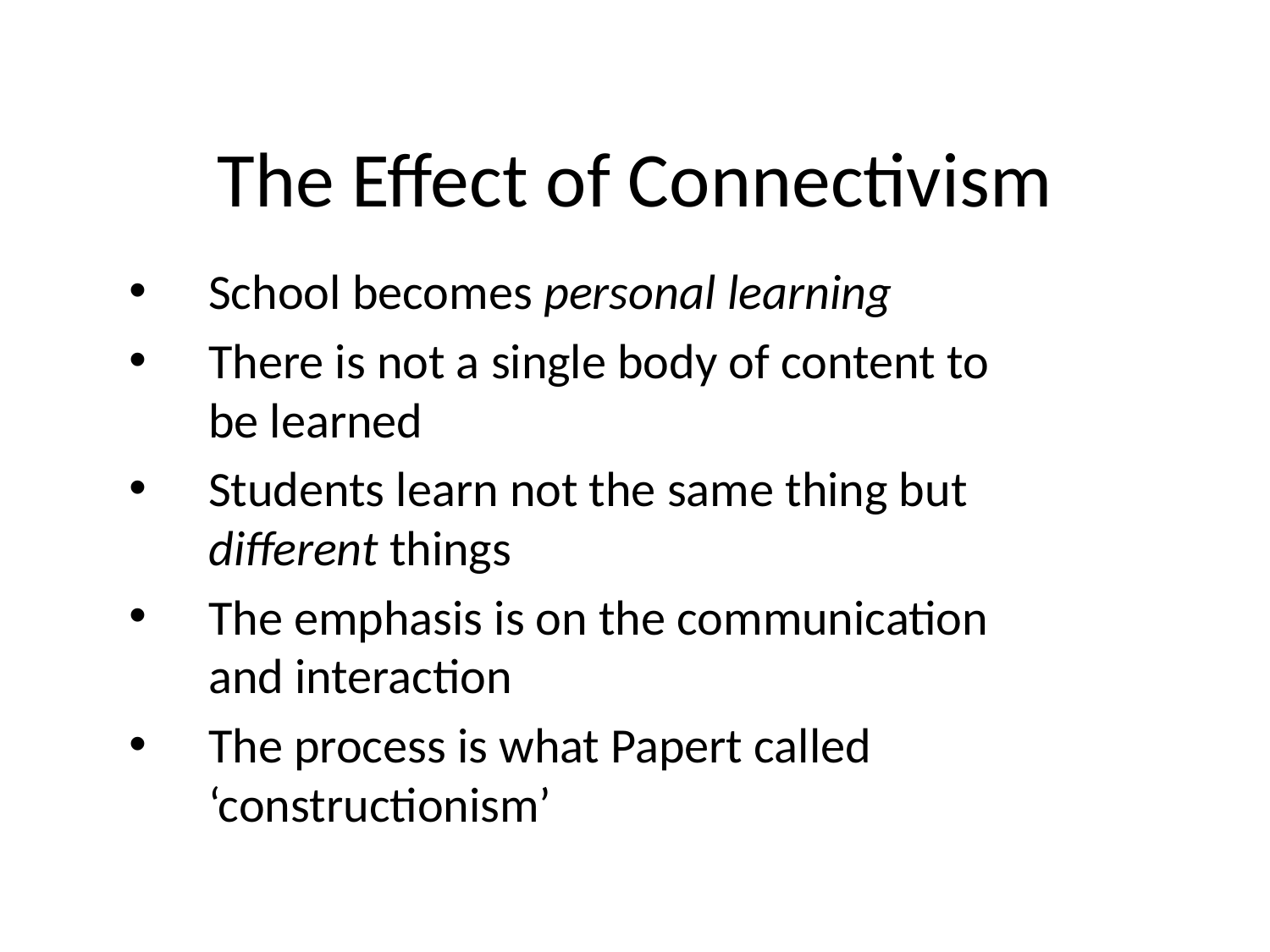

# The Effect of Connectivism
School becomes personal learning
There is not a single body of content to be learned
Students learn not the same thing but different things
The emphasis is on the communication and interaction
The process is what Papert called ‘constructionism’